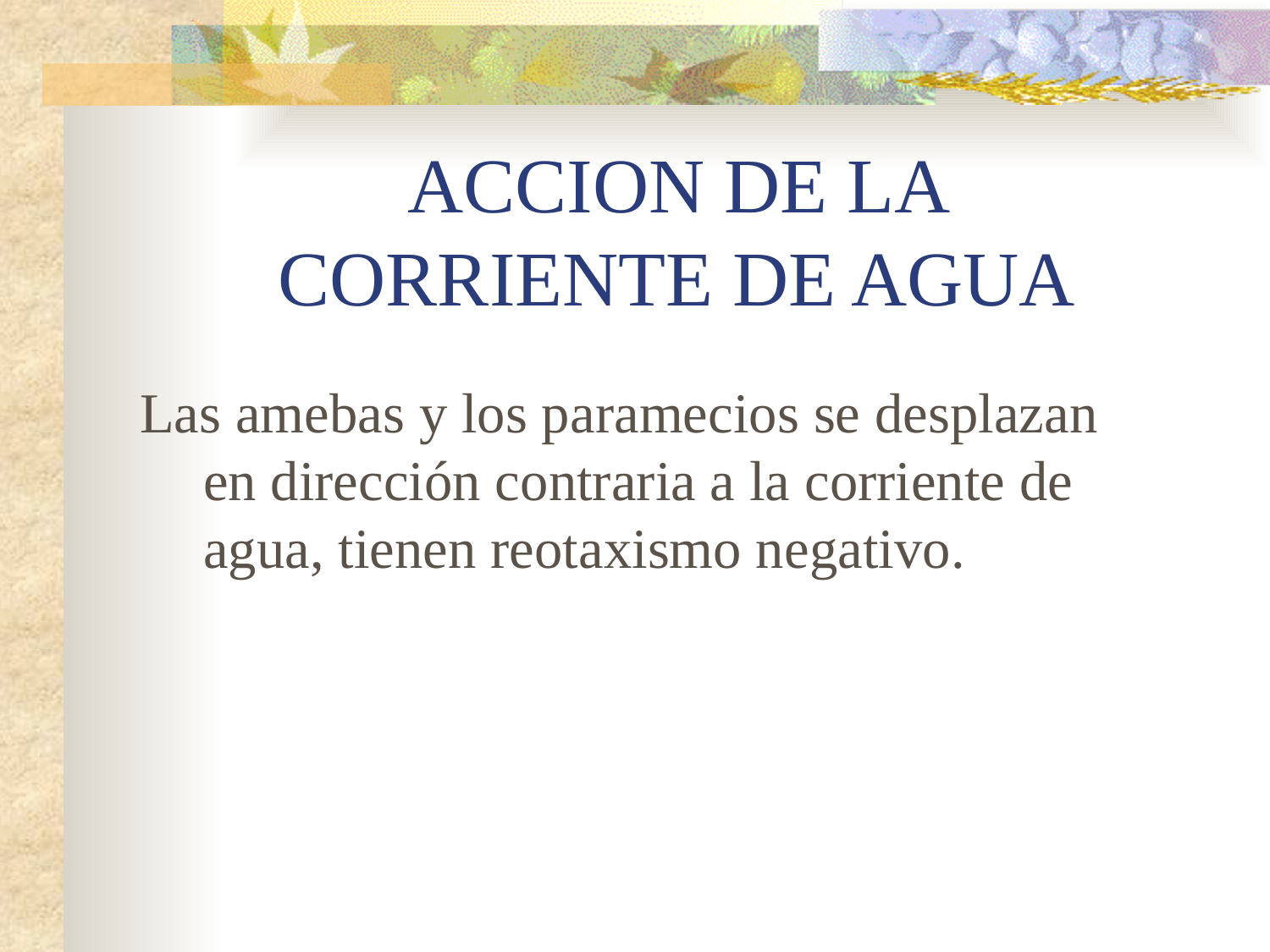

# ACCION DE LA CORRIENTE DE AGUA
Las amebas y los paramecios se desplazan en dirección contraria a la corriente de agua, tienen reotaxismo negativo.